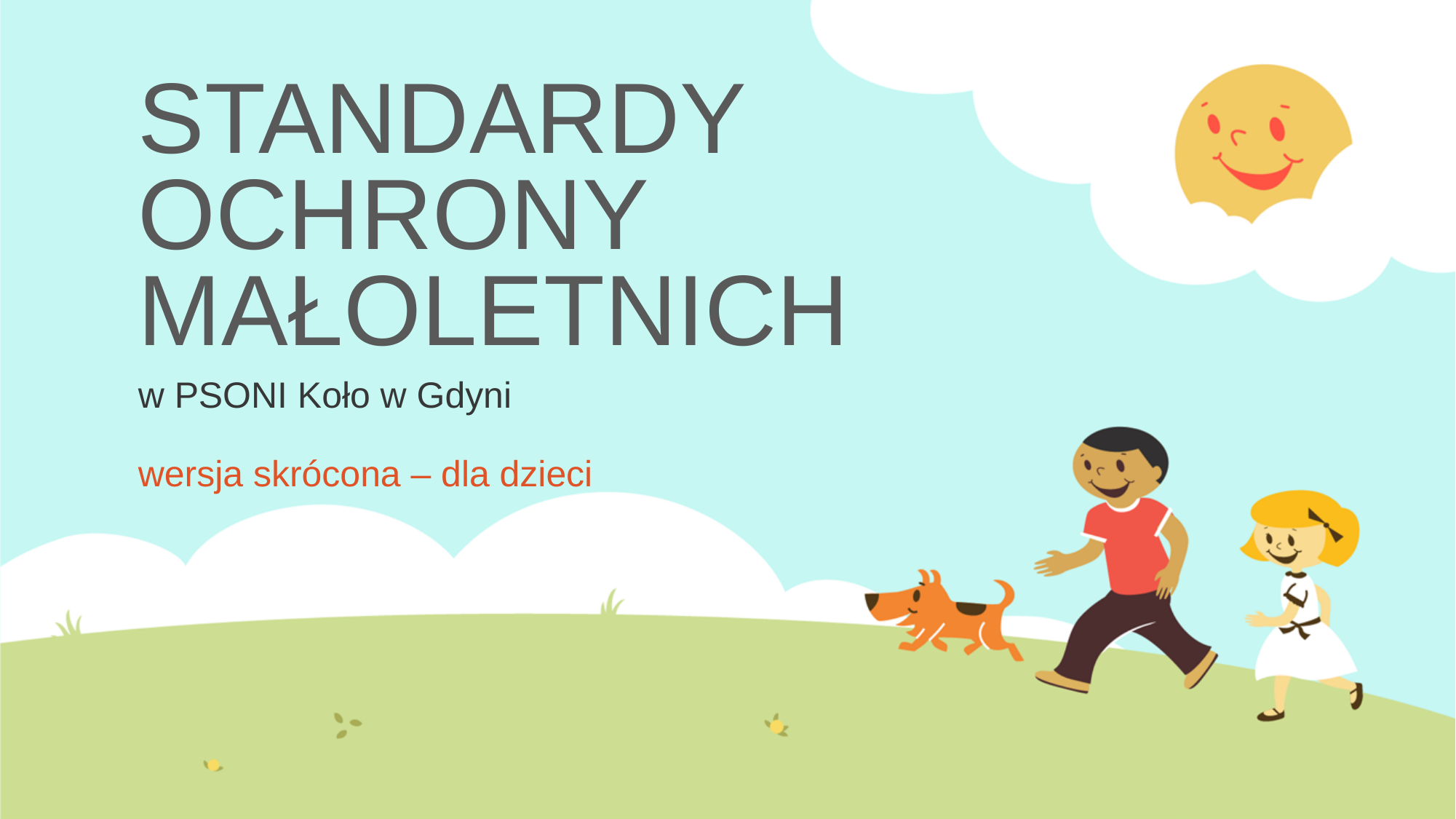

# STANDARDY OCHRONY MAŁOLETNICH
w PSONI Koło w Gdyni

wersja skrócona – dla dzieci